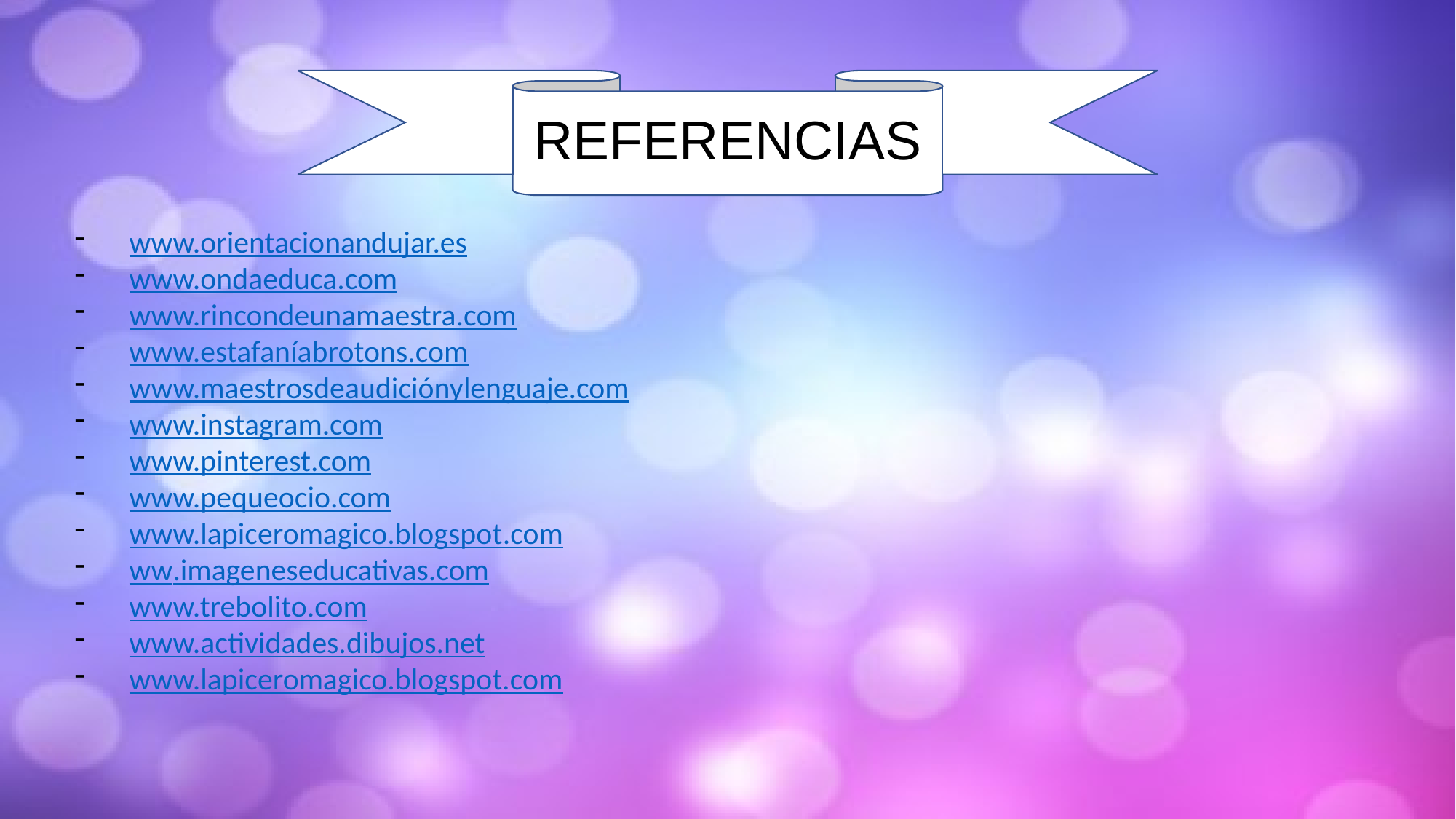

REFERENCIAS

#
www.orientacionandujar.es
www.ondaeduca.com
www.rincondeunamaestra.com
www.estafaníabrotons.com
www.maestrosdeaudiciónylenguaje.com
www.instagram.com
www.pinterest.com
www.pequeocio.com
www.lapiceromagico.blogspot.com
ww.imageneseducativas.com
www.trebolito.com
www.actividades.dibujos.net
www.lapiceromagico.blogspot.com